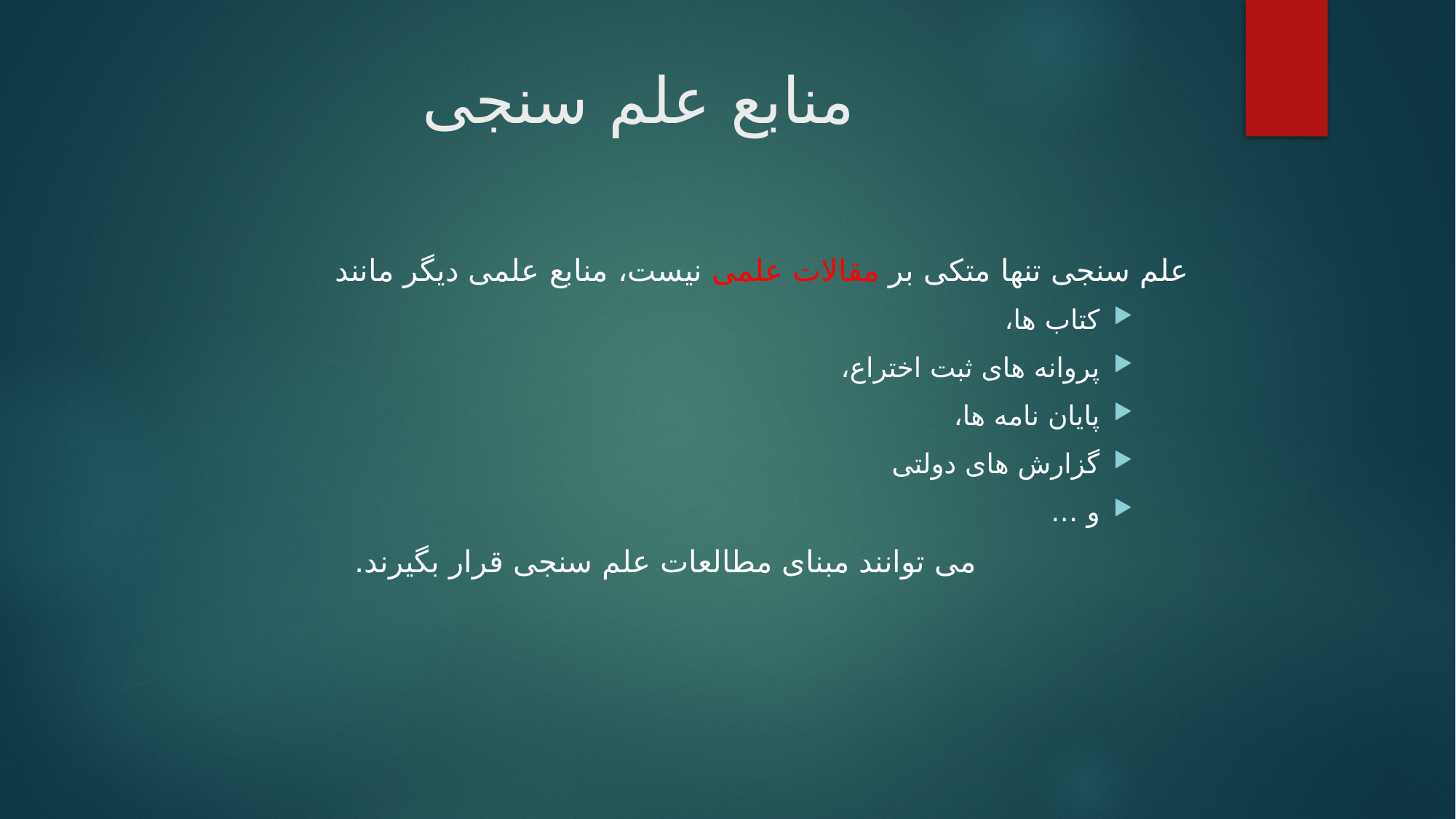

# منابع علم سنجی
علم سنجی تنها متکی بر مقالات علمی نیست، منابع علمی دیگر مانند
کتاب ها،
پروانه های ثبت اختراع،
پایان نامه ها،
گزارش های دولتی
و …
می توانند مبنای مطالعات علم سنجی قرار بگیرند.